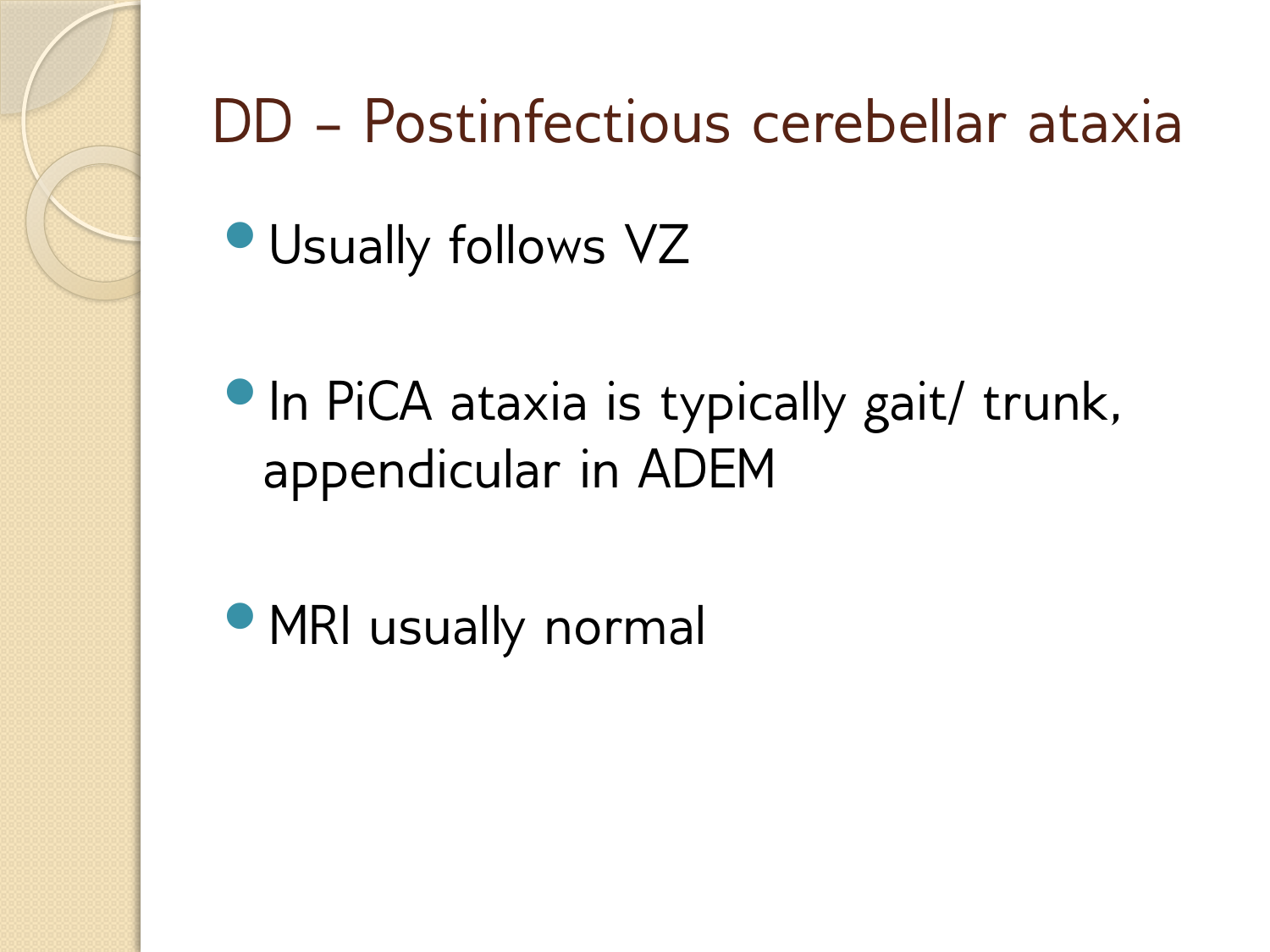

# DD – Postinfectious cerebellar ataxia
Usually follows VZ

In PiCA ataxia is typically gait/ trunk, appendicular in ADEM

MRI usually normal